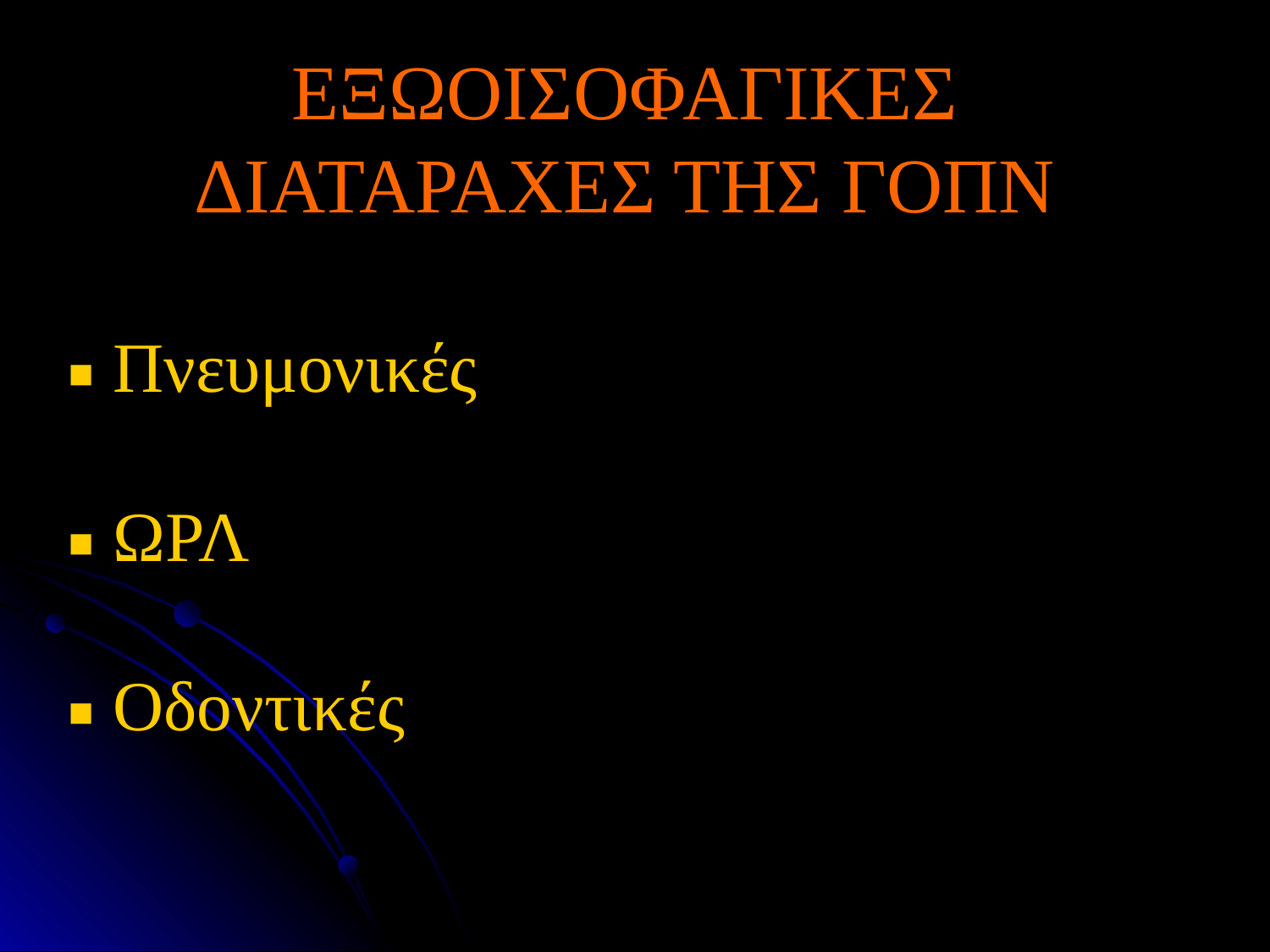

ΕΞΩΟΙΣΟΦΑΓΙΚΕΣ ΔΙΑΤΑΡΑΧΕΣ ΤΗΣ ΓΟΠΝ

 Πνευμονικές

 ΩΡΛ

 Οδοντικές